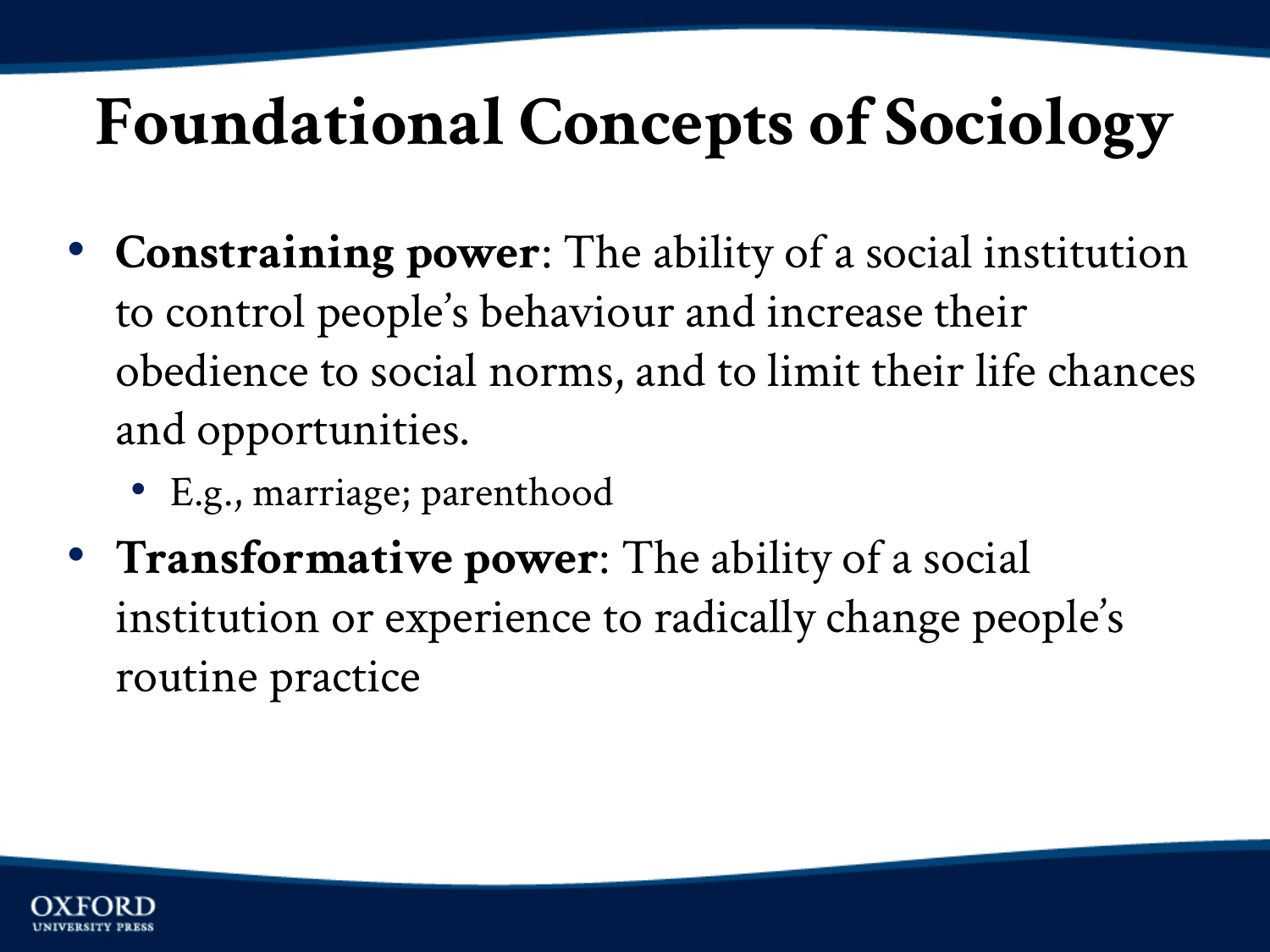

# Foundational Concepts of Sociology
Constraining power: The ability of a social institution to control people’s behaviour and increase their obedience to social norms, and to limit their life chances and opportunities.
E.g., marriage; parenthood
Transformative power: The ability of a social institution or experience to radically change people’s routine practice